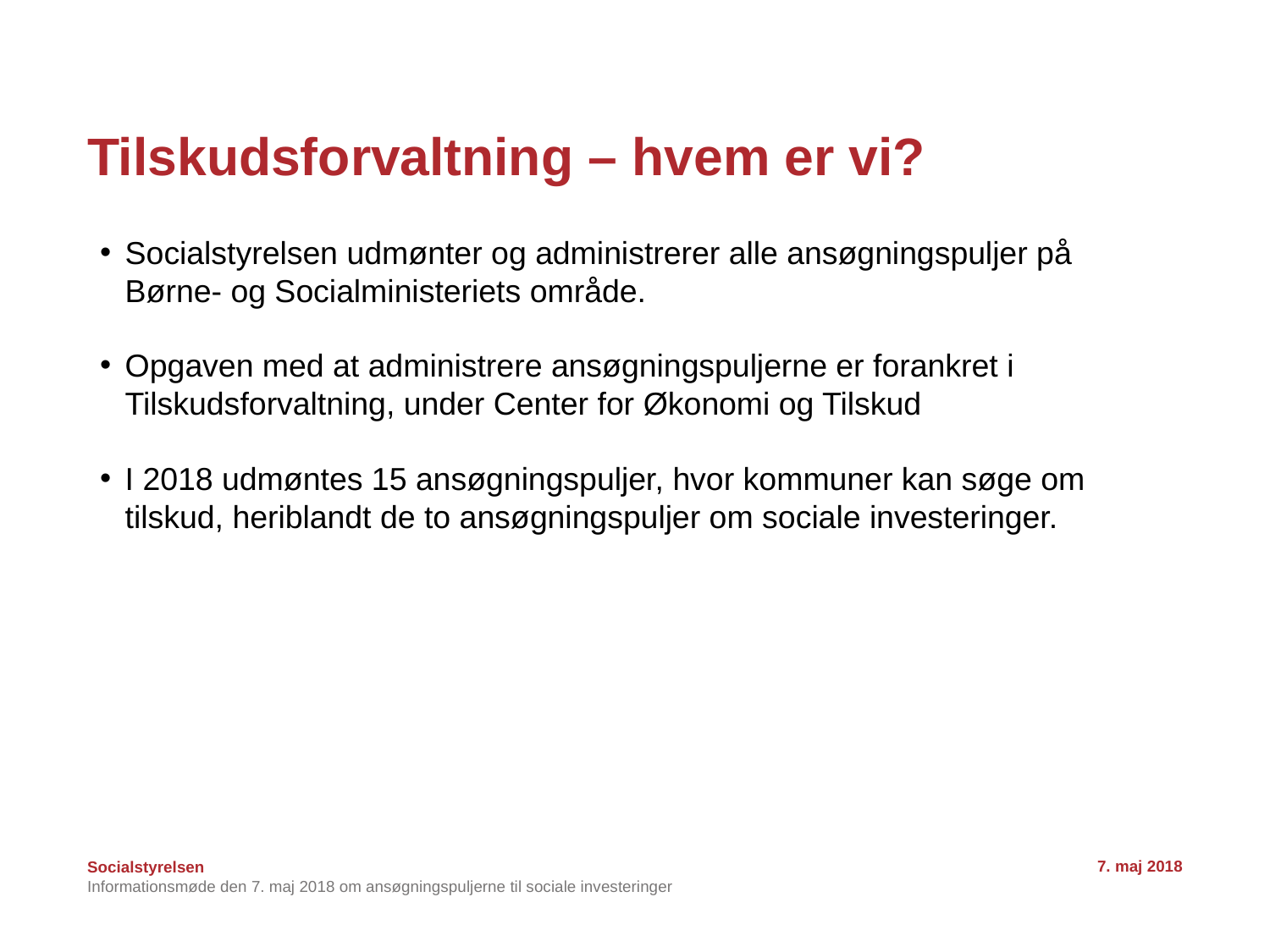

# Tilskudsforvaltning – hvem er vi?
Socialstyrelsen udmønter og administrerer alle ansøgningspuljer på Børne- og Socialministeriets område.

Opgaven med at administrere ansøgningspuljerne er forankret i Tilskudsforvaltning, under Center for Økonomi og Tilskud

I 2018 udmøntes 15 ansøgningspuljer, hvor kommuner kan søge om tilskud, heriblandt de to ansøgningspuljer om sociale investeringer.

7. maj 2018
Informationsmøde den 7. maj 2018 om ansøgningspuljerne til sociale investeringer
7